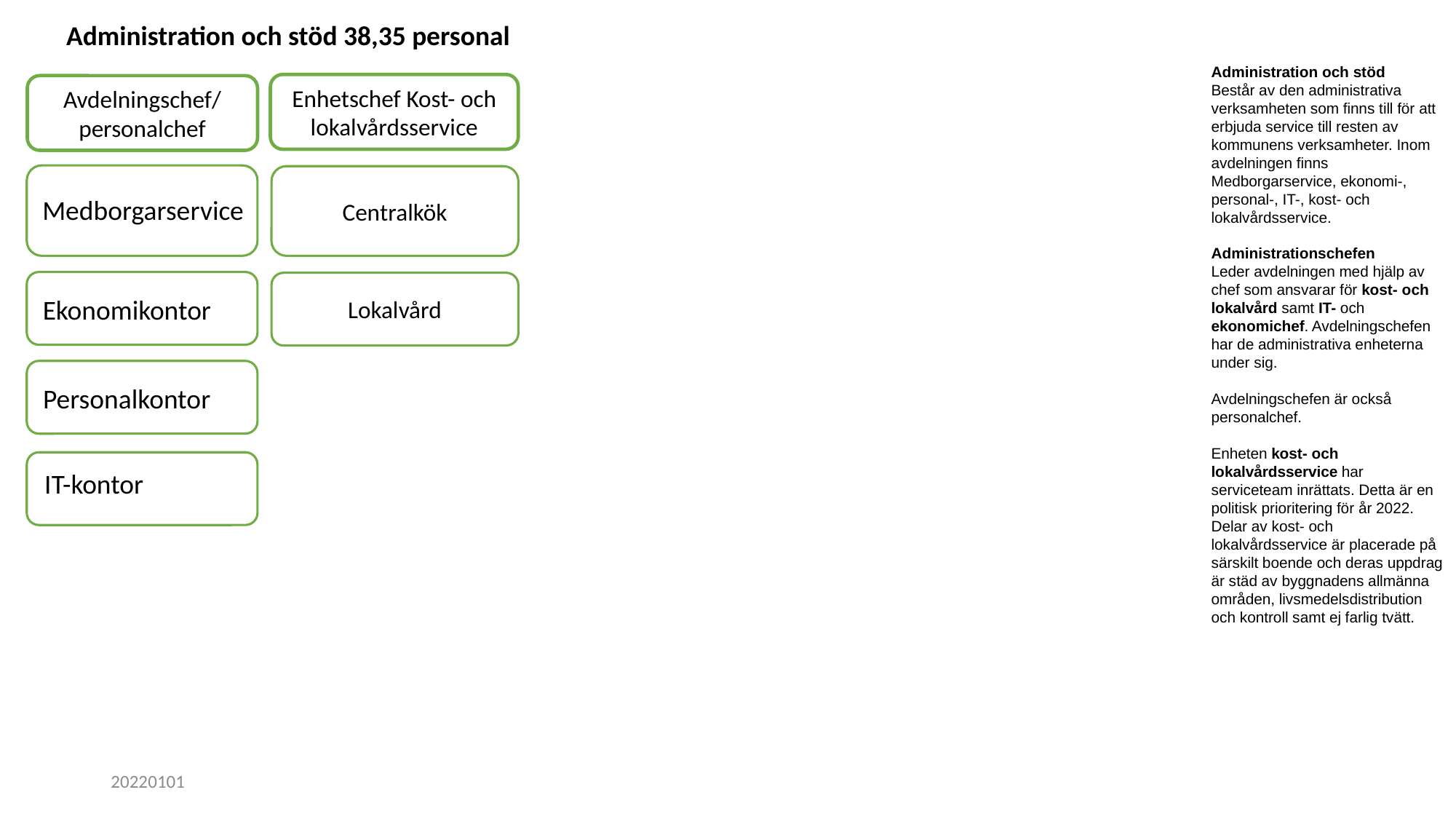

Administration och stöd 38,35 personal
Administration och stöd
Består av den administrativa verksamheten som finns till för att erbjuda service till resten av kommunens verksamheter. Inom avdelningen finns Medborgarservice, ekonomi-, personal-, IT-, kost- och lokalvårdsservice.

Administrationschefen
Leder avdelningen med hjälp av chef som ansvarar för kost- och lokalvård samt IT- och ekonomichef. Avdelningschefen har de administrativa enheterna under sig.

Avdelningschefen är också personalchef.

Enheten kost- och lokalvårdsservice har serviceteam inrättats. Detta är en politisk prioritering för år 2022. Delar av kost- och lokalvårdsservice är placerade på särskilt boende och deras uppdrag är städ av byggnadens allmänna områden, livsmedelsdistribution och kontroll samt ej farlig tvätt.
Enhetschef Kost- och lokalvårdsservice
Avdelningschef/
personalchef

Centralkök
Medborgarservice

Lokalvård
Ekonomikontor

Personalkontor

IT-kontor
20220101